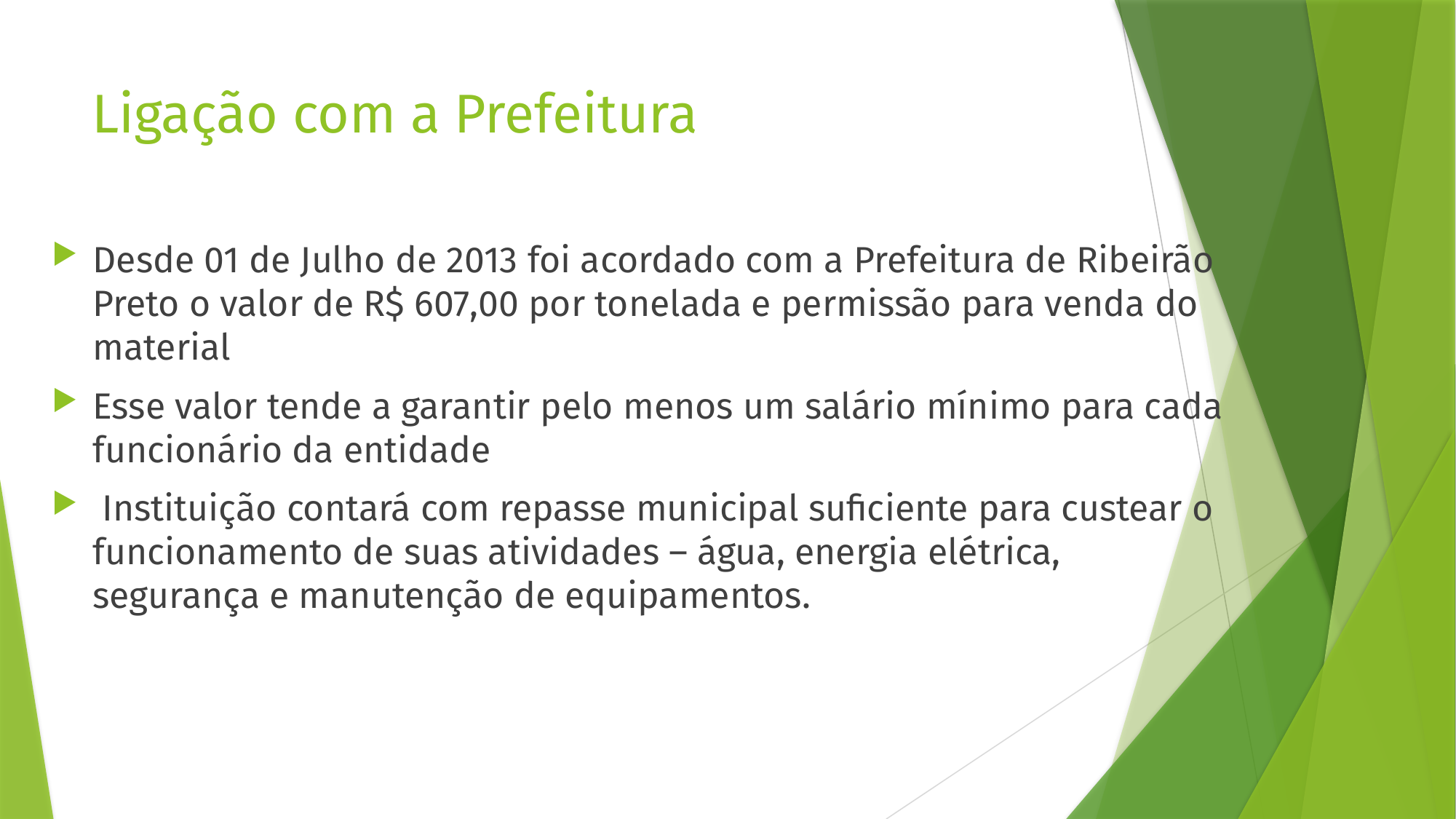

# Ligação com a Prefeitura
Desde 01 de Julho de 2013 foi acordado com a Prefeitura de Ribeirão Preto o valor de R$ 607,00 por tonelada e permissão para venda do material
Esse valor tende a garantir pelo menos um salário mínimo para cada funcionário da entidade
 Instituição contará com repasse municipal suficiente para custear o funcionamento de suas atividades – água, energia elétrica, segurança e manutenção de equipamentos.